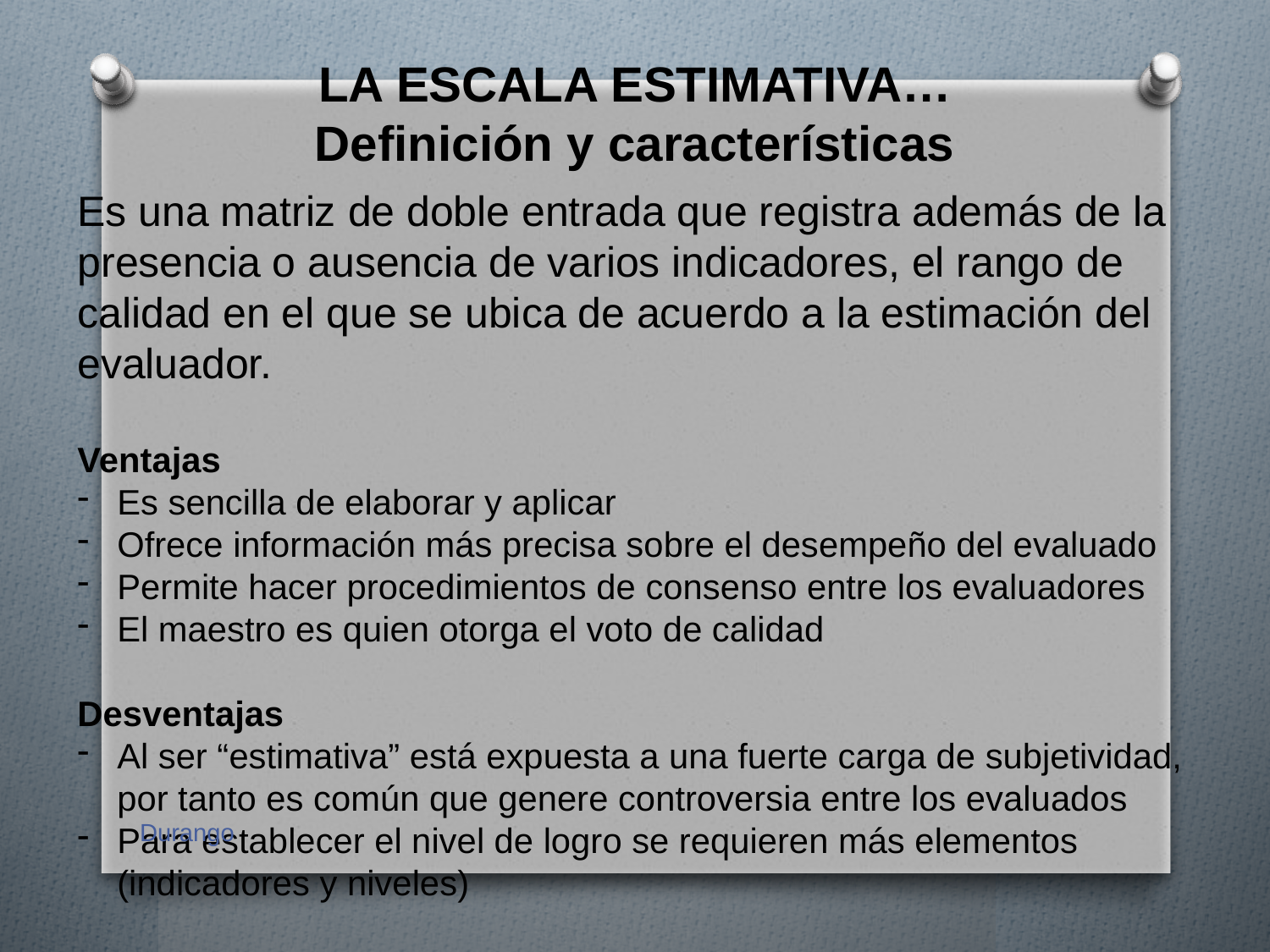

LA ESCALA ESTIMATIVA…
Definición y características
Es una matriz de doble entrada que registra además de la presencia o ausencia de varios indicadores, el rango de calidad en el que se ubica de acuerdo a la estimación del evaluador.

Ventajas
Es sencilla de elaborar y aplicar
Ofrece información más precisa sobre el desempeño del evaluado
Permite hacer procedimientos de consenso entre los evaluadores
El maestro es quien otorga el voto de calidad

Desventajas
Al ser “estimativa” está expuesta a una fuerte carga de subjetividad, por tanto es común que genere controversia entre los evaluados
Para establecer el nivel de logro se requieren más elementos (indicadores y niveles)

Durango